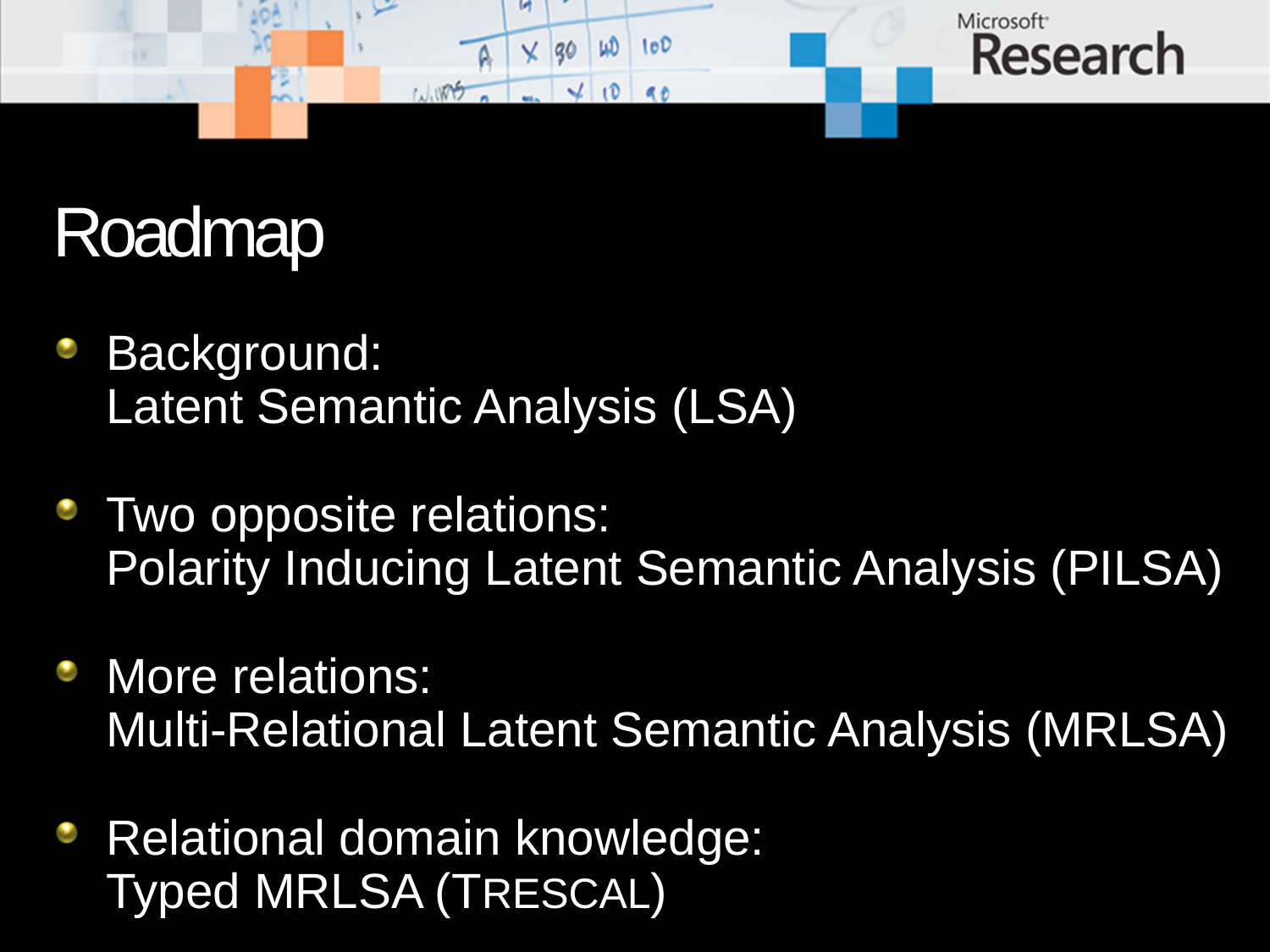

# Roadmap
Background:
Latent Semantic Analysis (LSA)

Two opposite relations:
Polarity Inducing Latent Semantic Analysis (PILSA)

More relations:
Multi-Relational Latent Semantic Analysis (MRLSA)

Relational domain knowledge:
Typed MRLSA (TRESCAL)